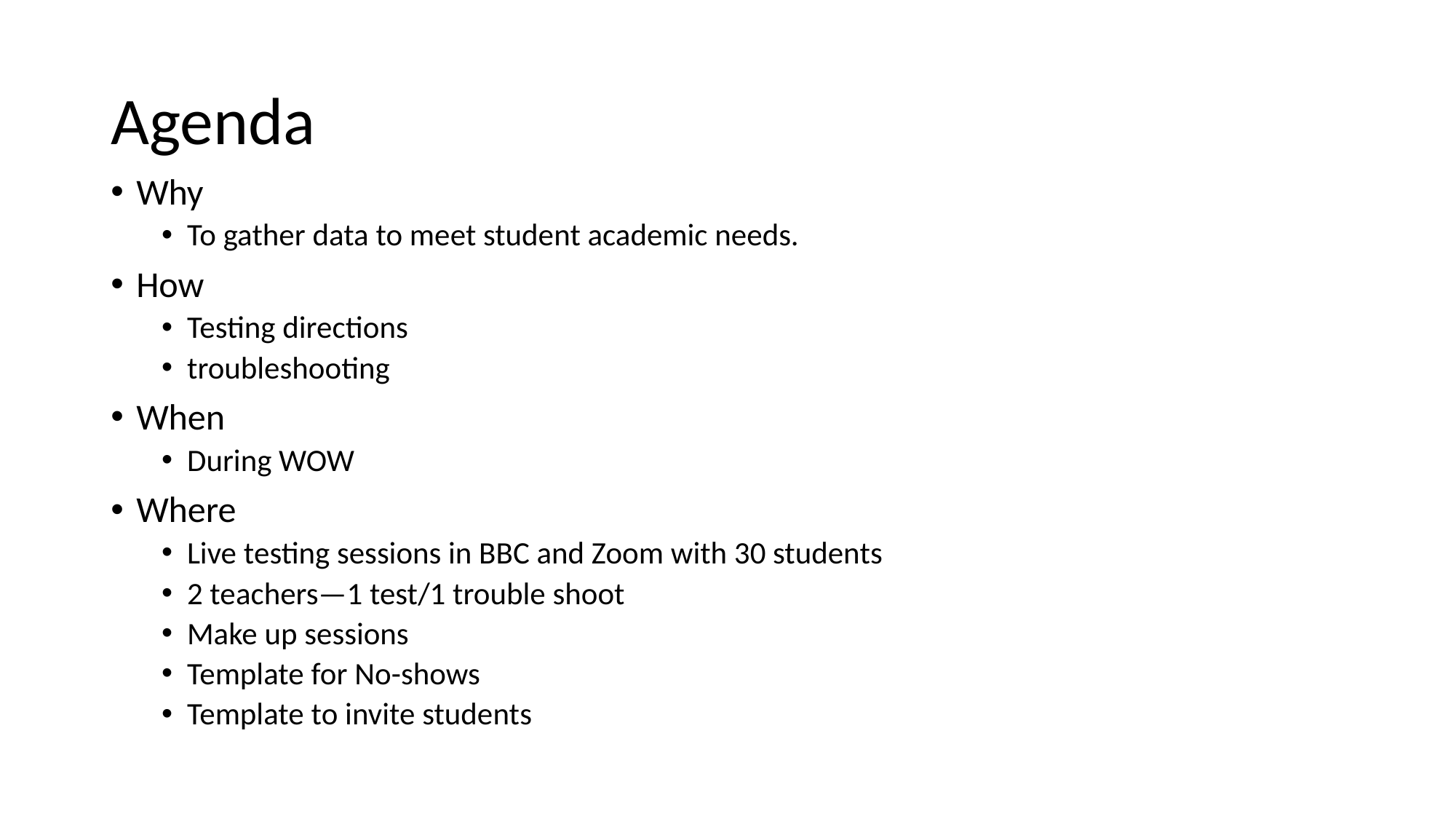

# Agenda
Why
To gather data to meet student academic needs.
How
Testing directions
troubleshooting
When
During WOW
Where
Live testing sessions in BBC and Zoom with 30 students
2 teachers—1 test/1 trouble shoot
Make up sessions
Template for No-shows
Template to invite students